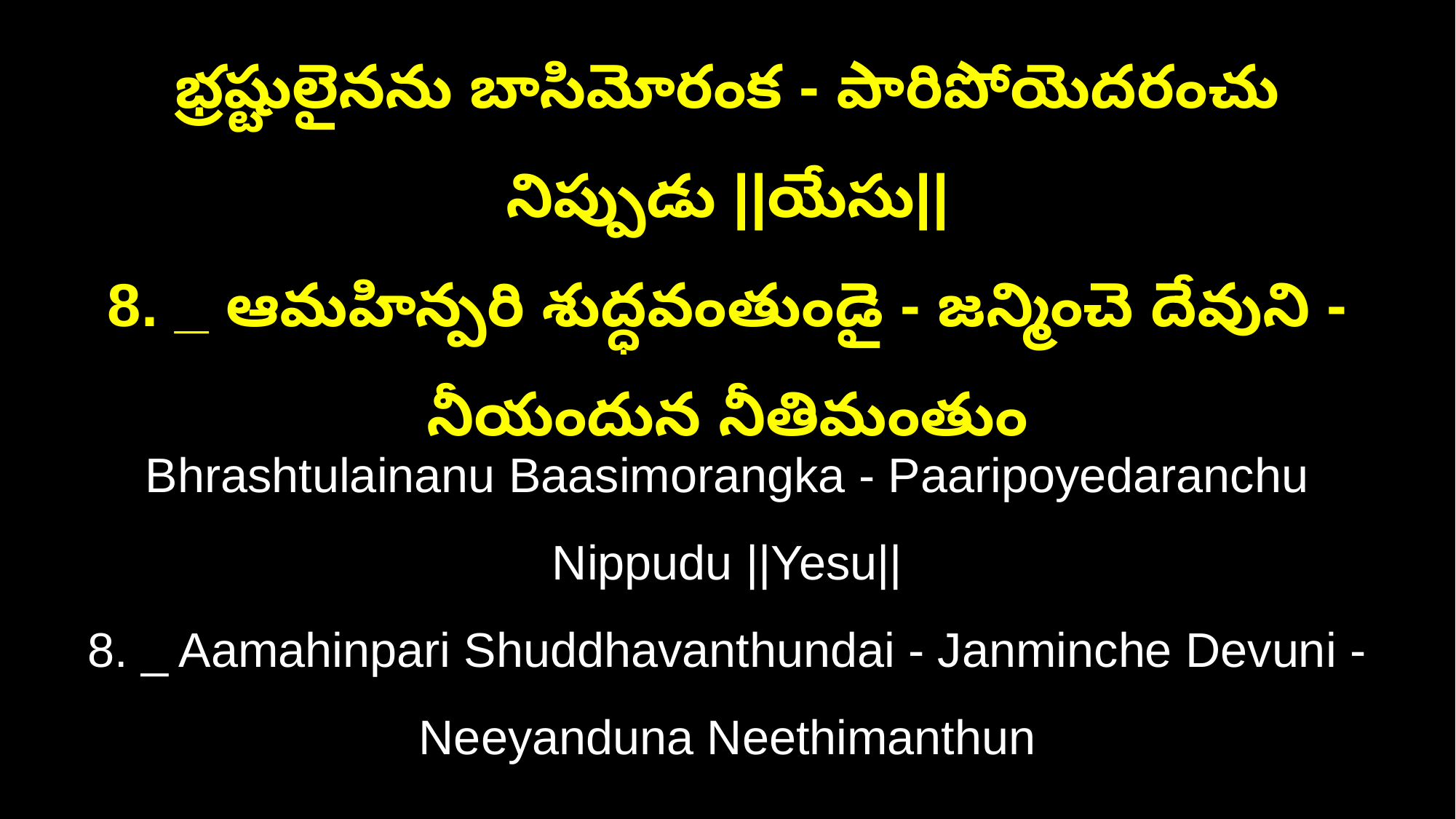

భ్రష్టులైనను బాసిమోరంక - పారిపోయెదరంచు నిప్పుడు ||యేసు||
8. _ ఆమహిన్పరి శుద్ధవంతుండై - జన్మించె దేవుని - నీయందున నీతిమంతుం
Bhrashtulainanu Baasimorangka - Paaripoyedaranchu Nippudu ||Yesu||
8. _ Aamahinpari Shuddhavanthundai - Janminche Devuni - Neeyanduna Neethimanthun